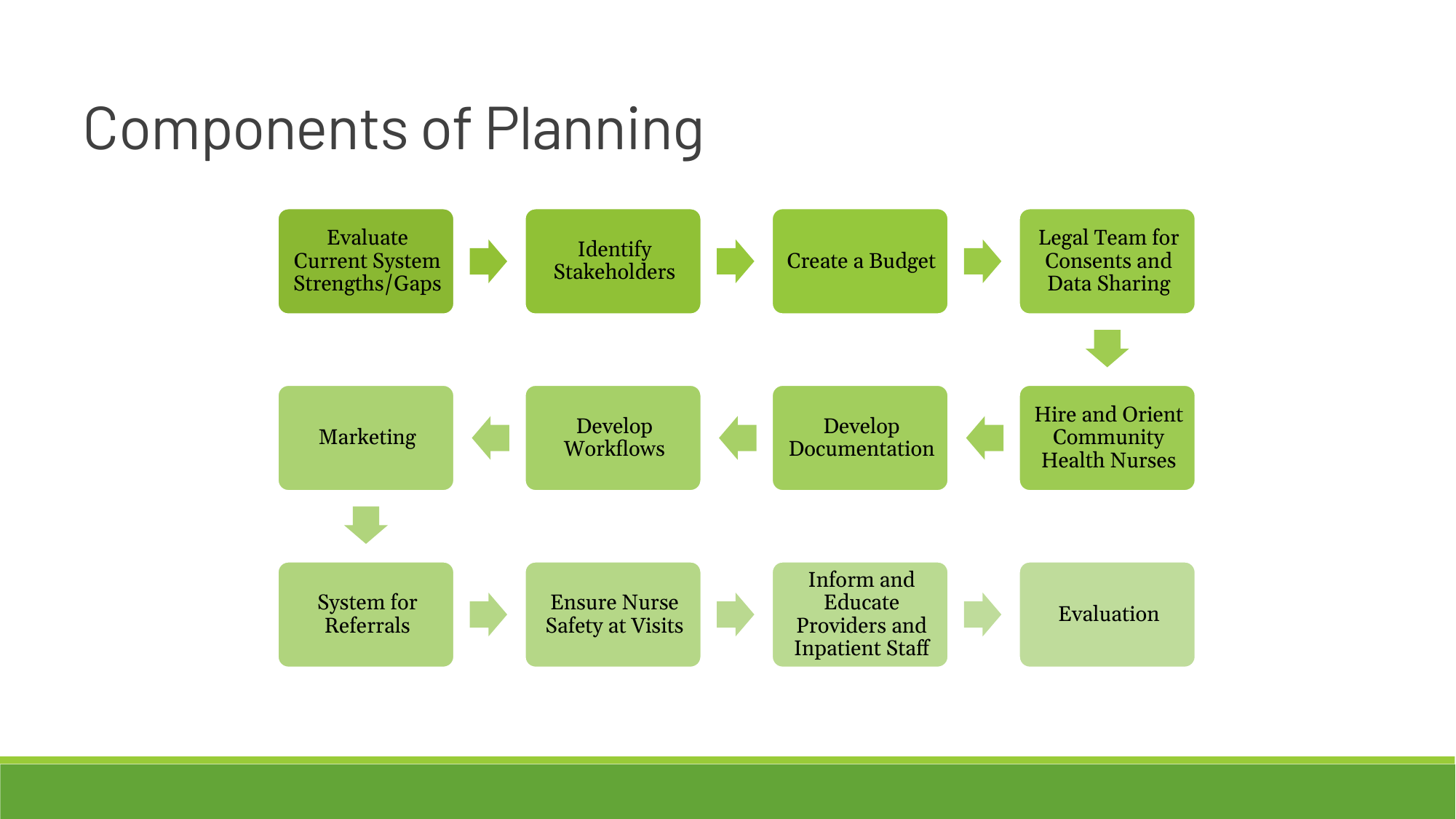

Components of Planning
Evaluate Current System Strengths/Gaps

Identify Stakeholders

Create a Budget

Legal Team for Consents and Data Sharing

Hire and Orient Community Health Nurses

Develop Documentation

Develop Workflows

Marketing

System for Referrals

Ensure Nurse Safety at Visits

Inform and Educate Providers and Inpatient Staff

Evaluation